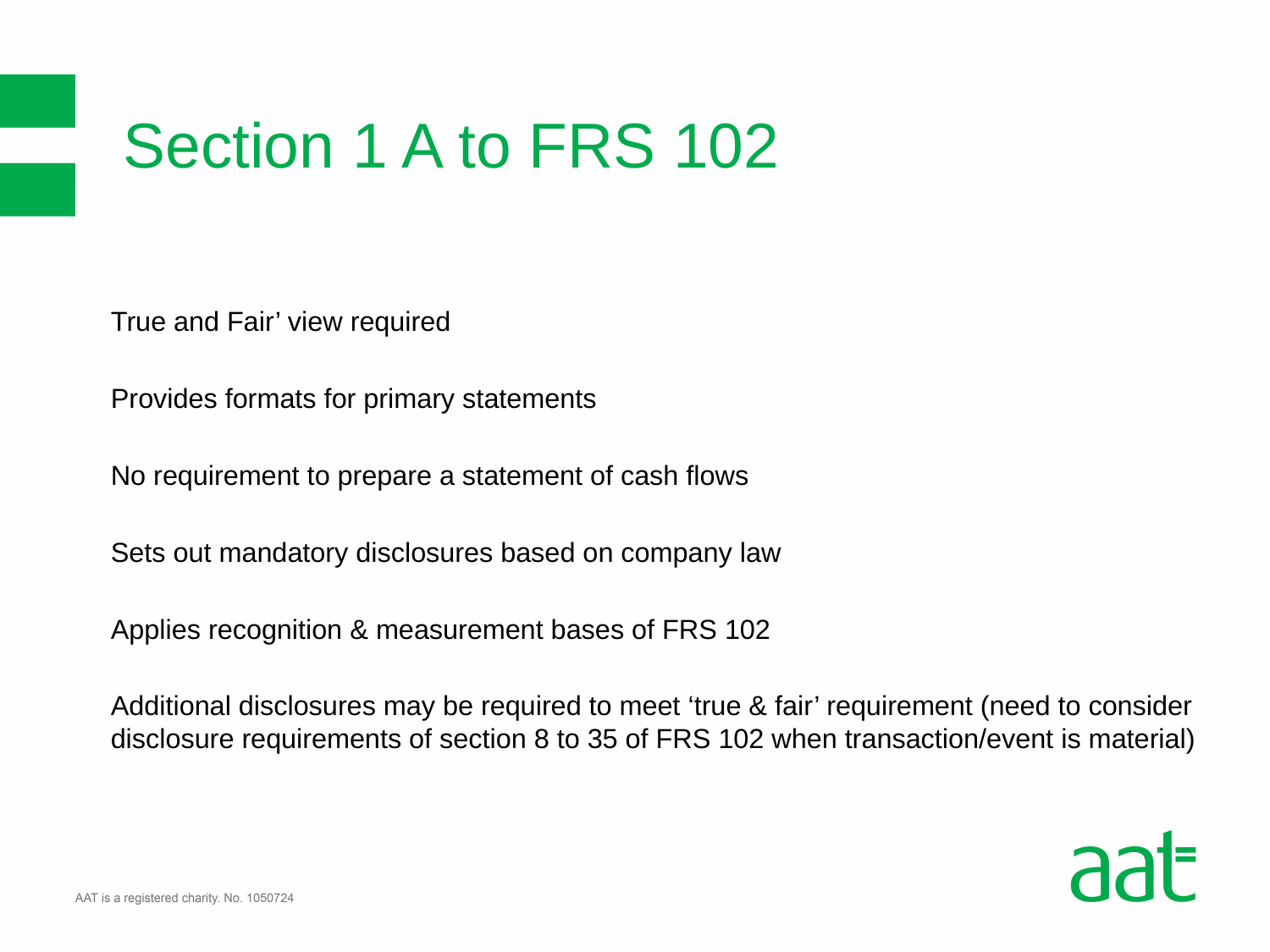

# Section 1 A to FRS 102

True and Fair’ view required

Provides formats for primary statements

No requirement to prepare a statement of cash flows

Sets out mandatory disclosures based on company law

Applies recognition & measurement bases of FRS 102

Additional disclosures may be required to meet ‘true & fair’ requirement (need to consider disclosure requirements of section 8 to 35 of FRS 102 when transaction/event is material)